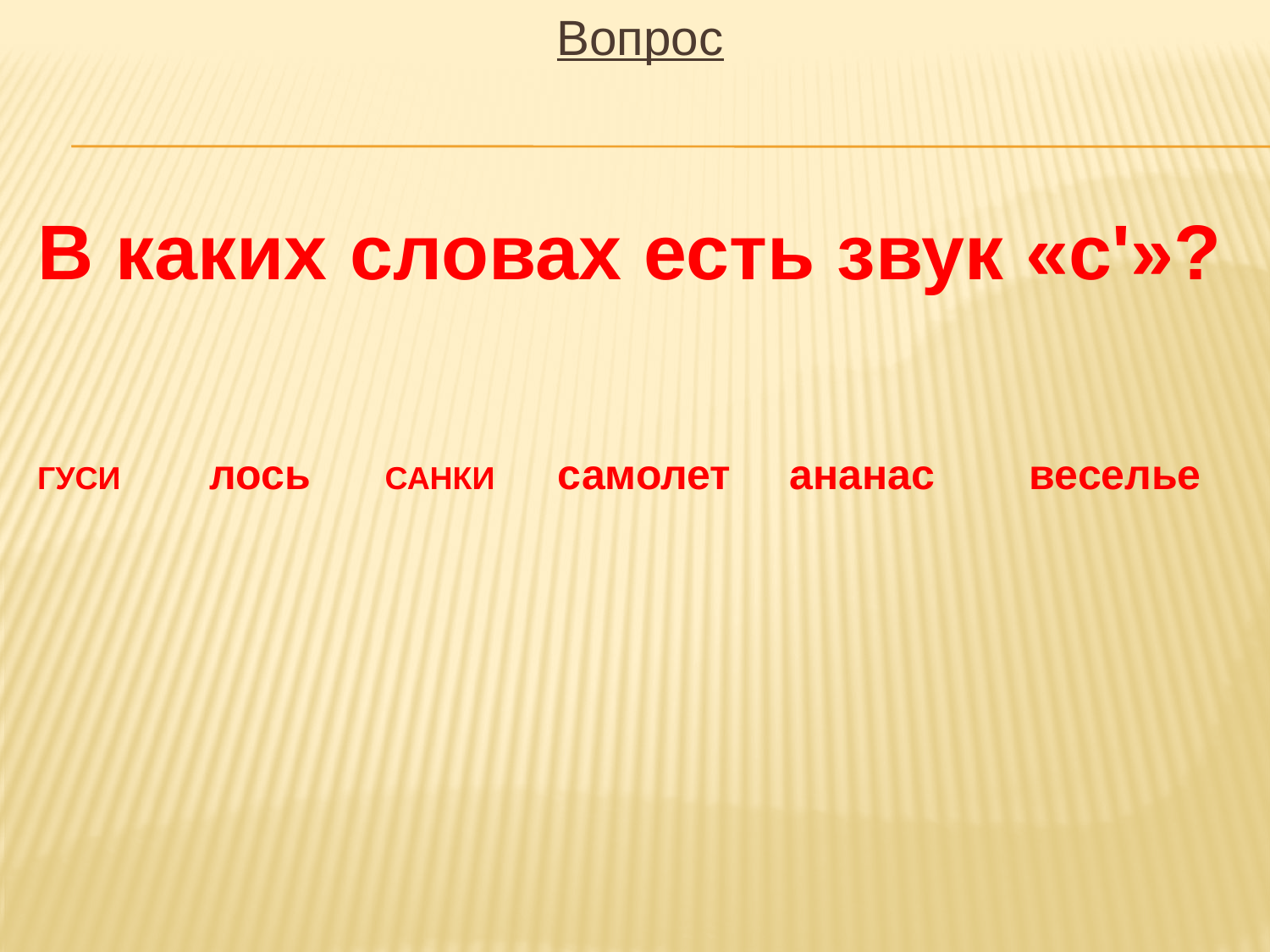

Вопрос

В каких словах есть звук «с'»?

ГУСИ          лось        САНКИ       самолет     ананас        веселье